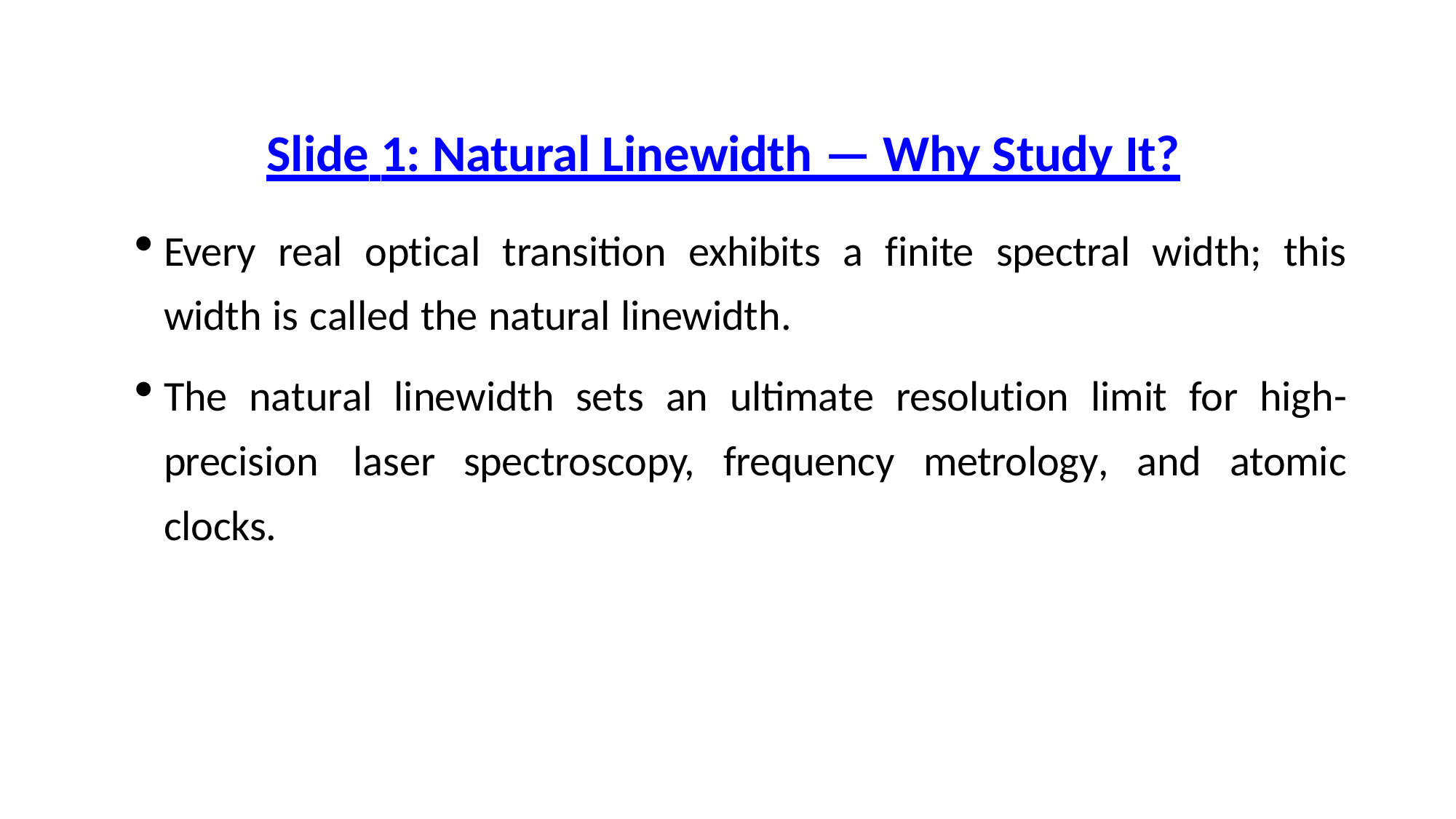

# Slide 1: Natural Linewidth — Why Study It?
Every  real  optical  transition  exhibits  a  finite  spectral  width;  this width is called the natural linewidth.
The  natural  linewidth  sets  an  ultimate  resolution  limit  for  high- precision   laser  spectroscopy,  frequency  metrology,  and  atomic clocks.